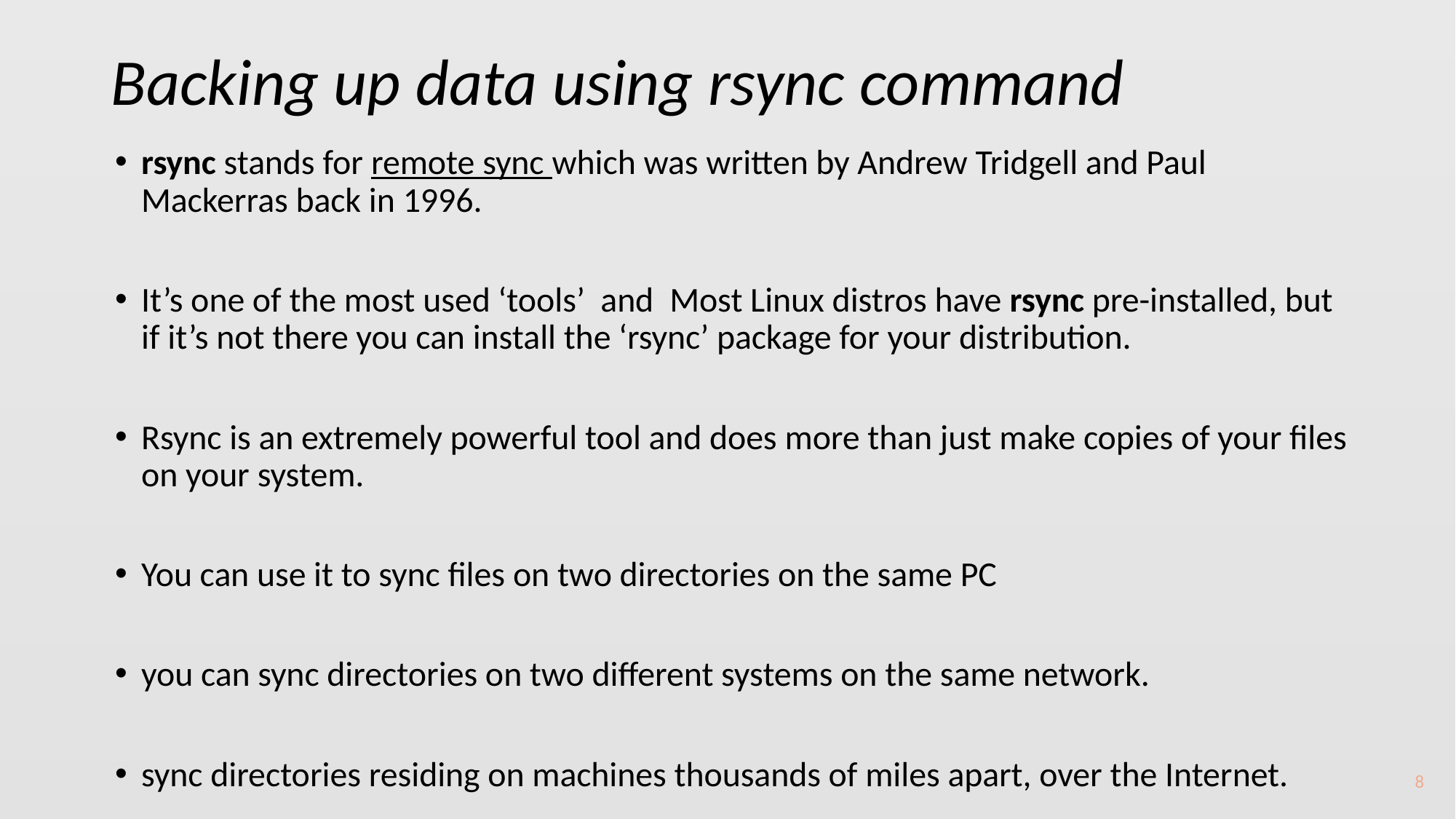

# Backing up data using rsync command
rsync stands for remote sync which was written by Andrew Tridgell and Paul Mackerras back in 1996.

It’s one of the most used ‘tools’  and  Most Linux distros have rsync pre-installed, but if it’s not there you can install the ‘rsync’ package for your distribution.

Rsync is an extremely powerful tool and does more than just make copies of your files on your system.

You can use it to sync files on two directories on the same PC

you can sync directories on two different systems on the same network.

sync directories residing on machines thousands of miles apart, over the Internet.

8